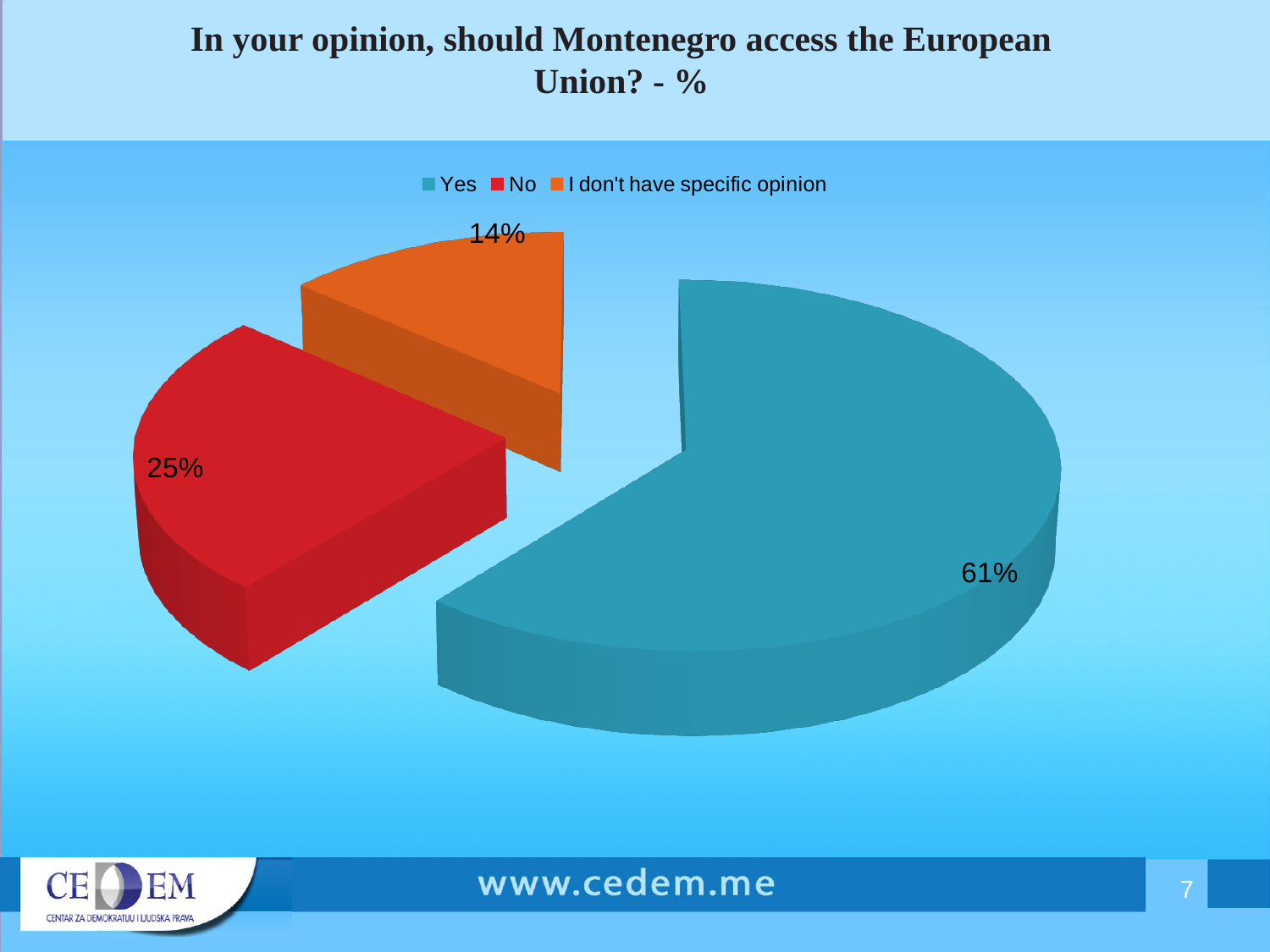

In your opinion, should Montenegro access the European Union? - %

[unsupported chart]

7